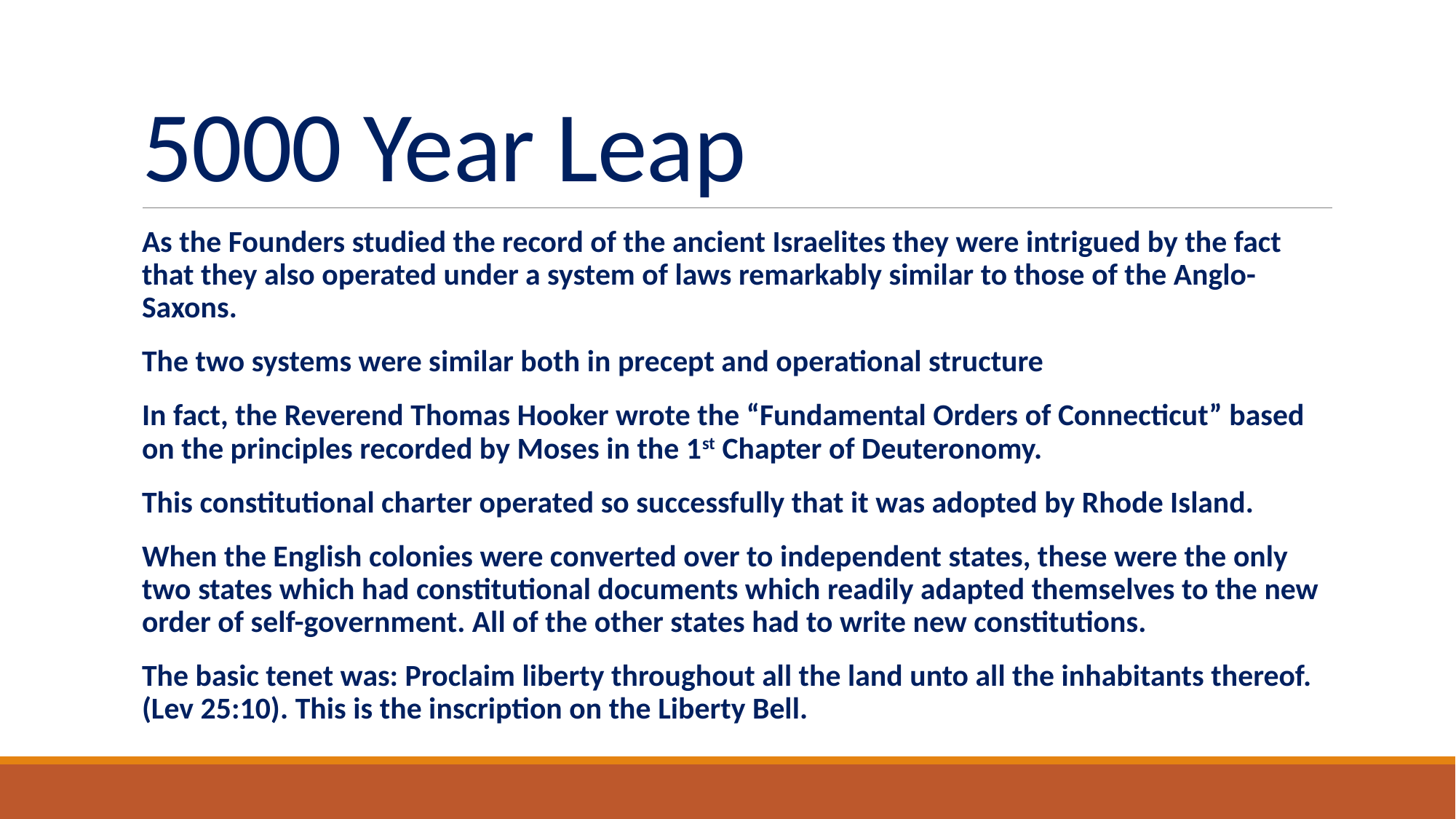

# 5000 Year Leap
As the Founders studied the record of the ancient Israelites they were intrigued by the fact that they also operated under a system of laws remarkably similar to those of the Anglo-Saxons.
The two systems were similar both in precept and operational structure
In fact, the Reverend Thomas Hooker wrote the “Fundamental Orders of Connecticut” based on the principles recorded by Moses in the 1st Chapter of Deuteronomy.
This constitutional charter operated so successfully that it was adopted by Rhode Island.
When the English colonies were converted over to independent states, these were the only two states which had constitutional documents which readily adapted themselves to the new order of self-government. All of the other states had to write new constitutions.
The basic tenet was: Proclaim liberty throughout all the land unto all the inhabitants thereof. (Lev 25:10). This is the inscription on the Liberty Bell.